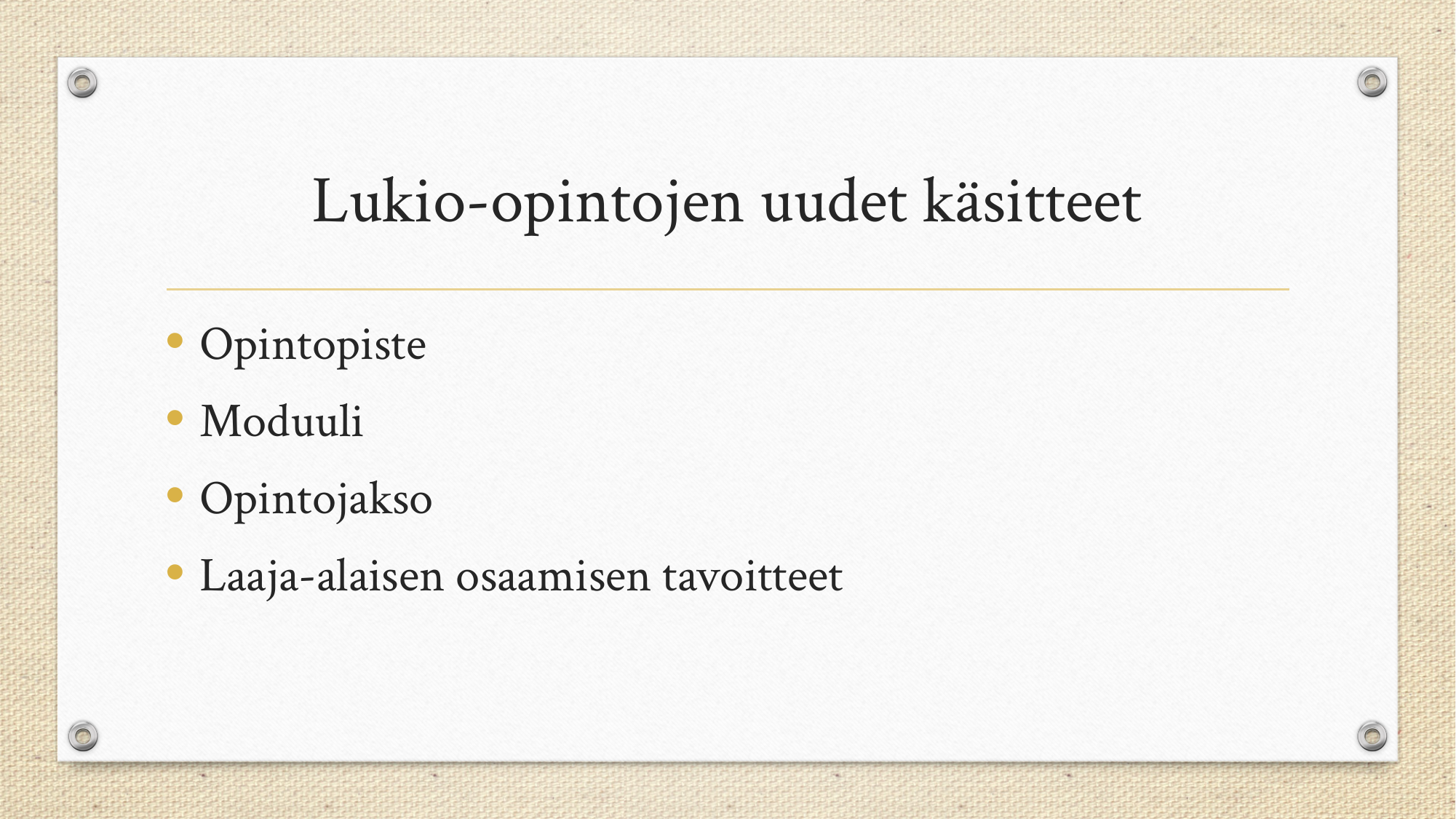

# Lukio-opintojen uudet käsitteet
Opintopiste
Moduuli
Opintojakso
Laaja-alaisen osaamisen tavoitteet